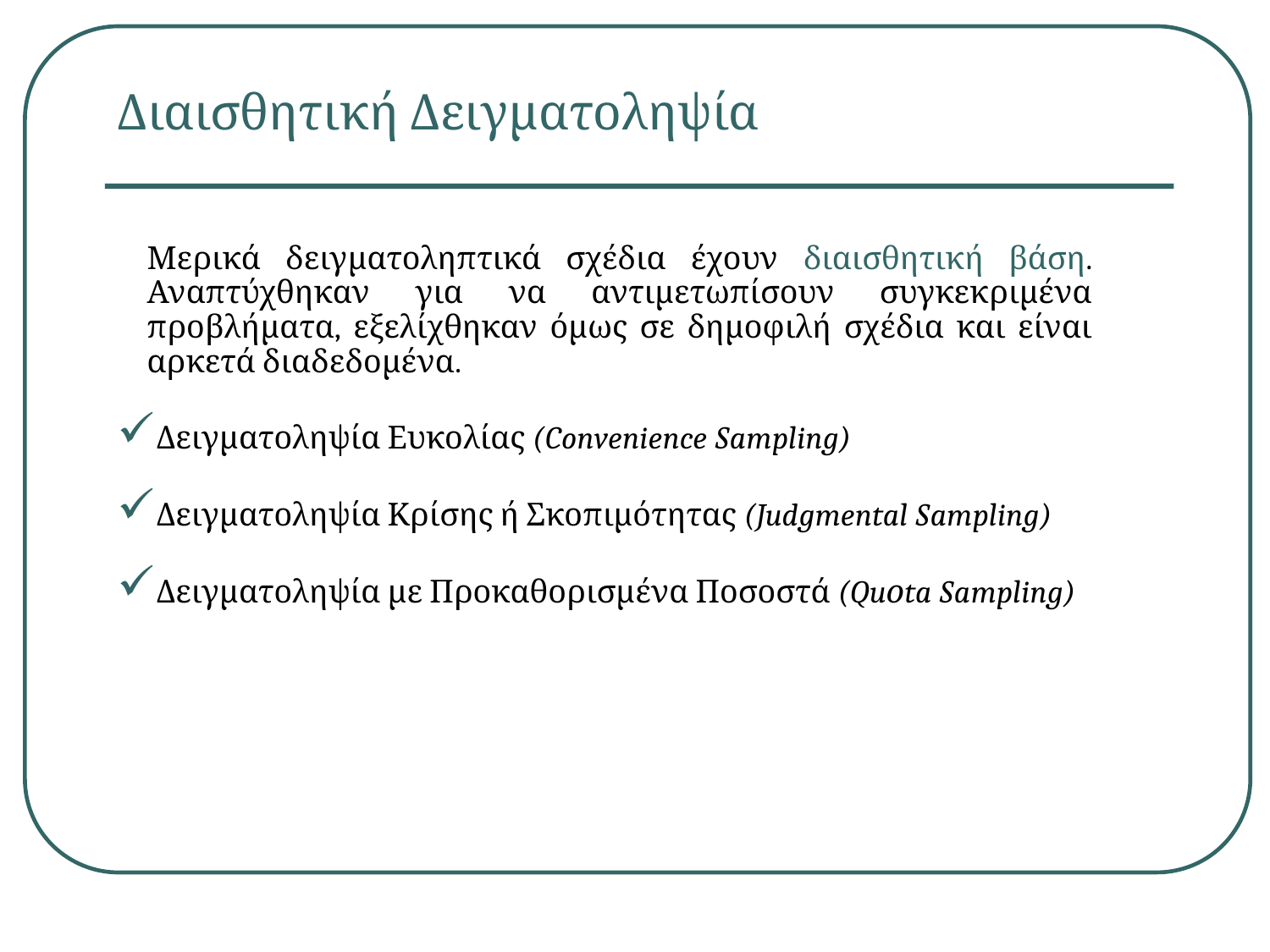

Διαισθητική Δειγματοληψία
Μερικά δειγματοληπτικά σχέδια έχουν διαισθητική βάση. Αναπτύχθηκαν για να αντιμετωπίσουν συγκεκριμένα προβλήματα, εξελίχθηκαν όμως σε δημοφιλή σχέδια και είναι αρκετά διαδεδομένα.

Δειγματοληψία Ευκολίας (Convenience Sampling)

Δειγματοληψία Κρίσης ή Σκοπιμότητας (Judgmental Sampling)

Δειγματοληψία με Προκαθορισμένα Ποσοστά (Quοta Sampling)